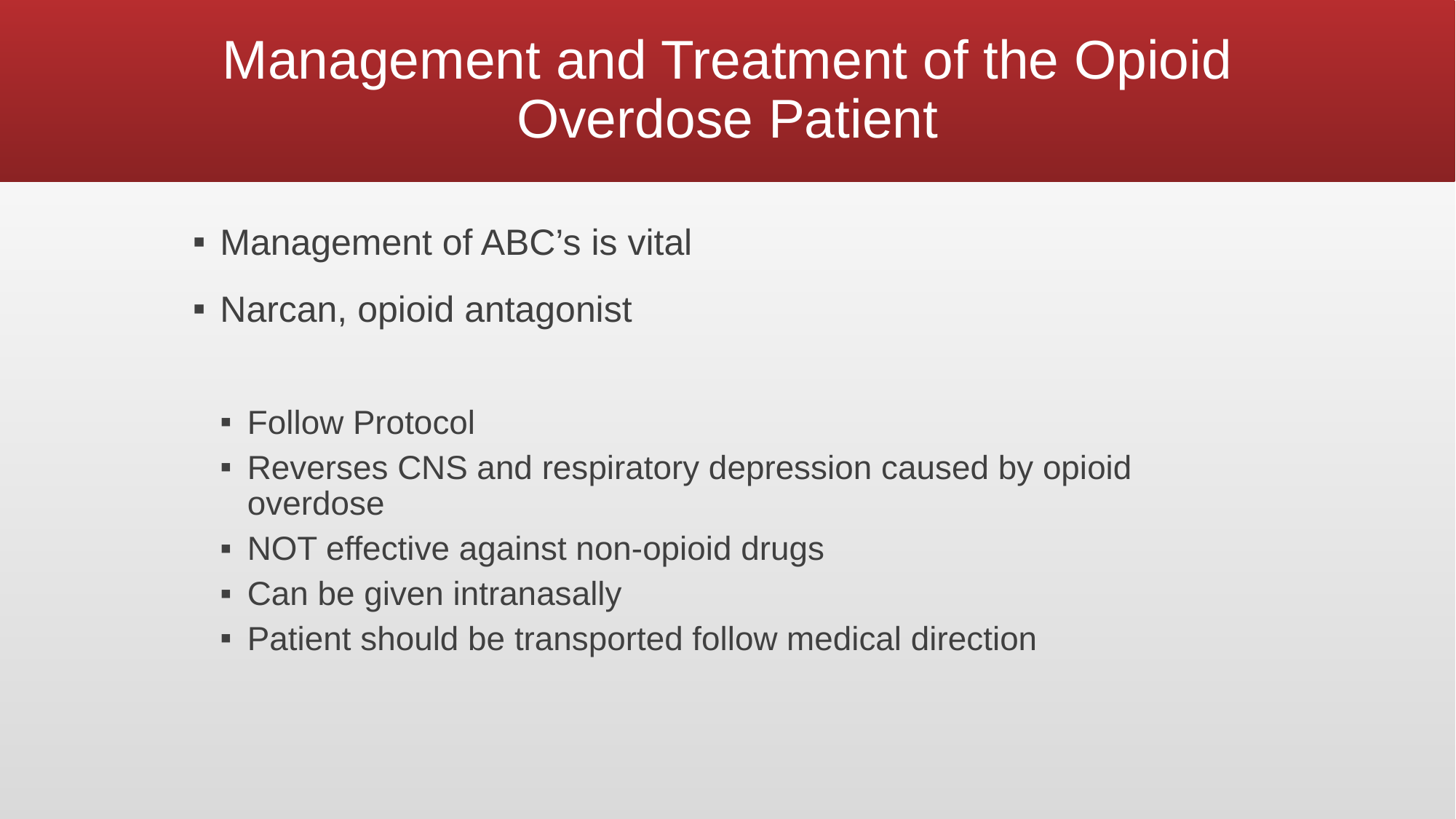

# Management and Treatment of the Opioid Overdose Patient
Management of ABC’s is vital
Narcan, opioid antagonist

Follow Protocol
Reverses CNS and respiratory depression caused by opioid overdose
NOT effective against non-opioid drugs
Can be given intranasally
Patient should be transported follow medical direction